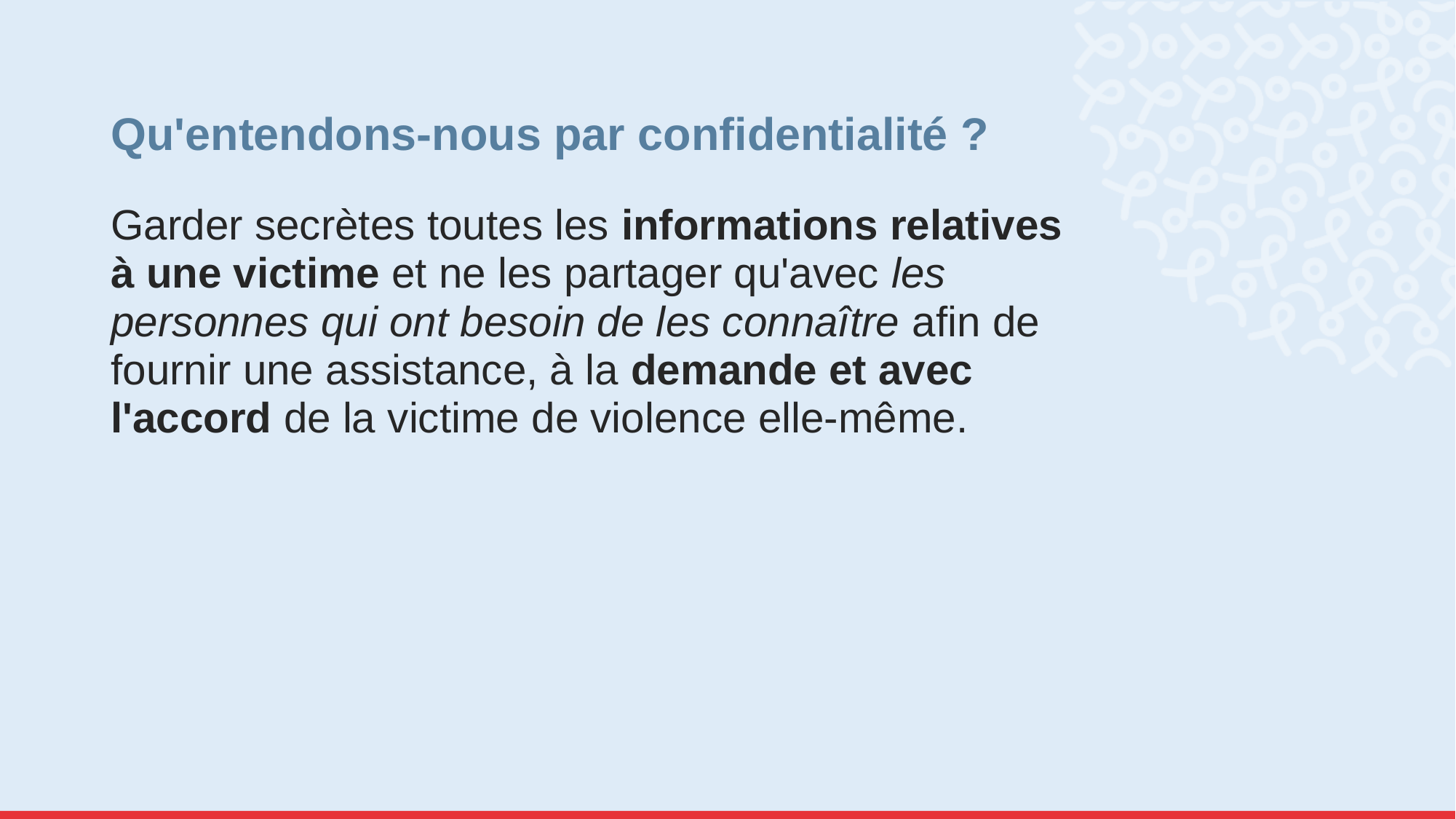

# Qu'entendons-nous par confidentialité ?
Garder secrètes toutes les informations relatives à une victime et ne les partager qu'avec les personnes qui ont besoin de les connaître afin de fournir une assistance, à la demande et avec l'accord de la victime de violence elle-même.